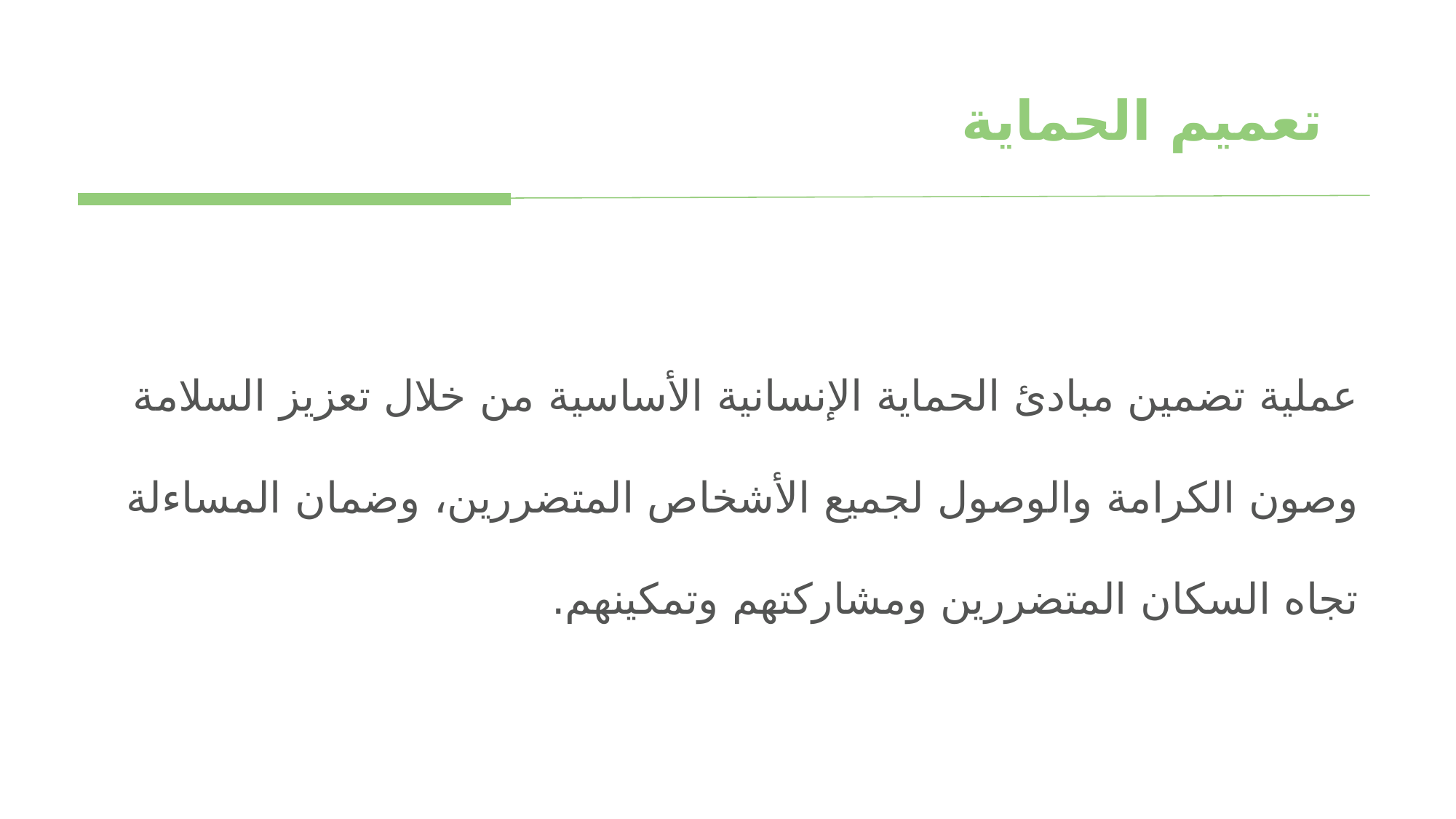

# تعميم الحماية

عملية تضمين مبادئ الحماية الإنسانية الأساسية من خلال تعزيز السلامة وصون الكرامة والوصول لجميع الأشخاص المتضررين، وضمان المساءلة تجاه السكان المتضررين ومشاركتهم وتمكينهم.